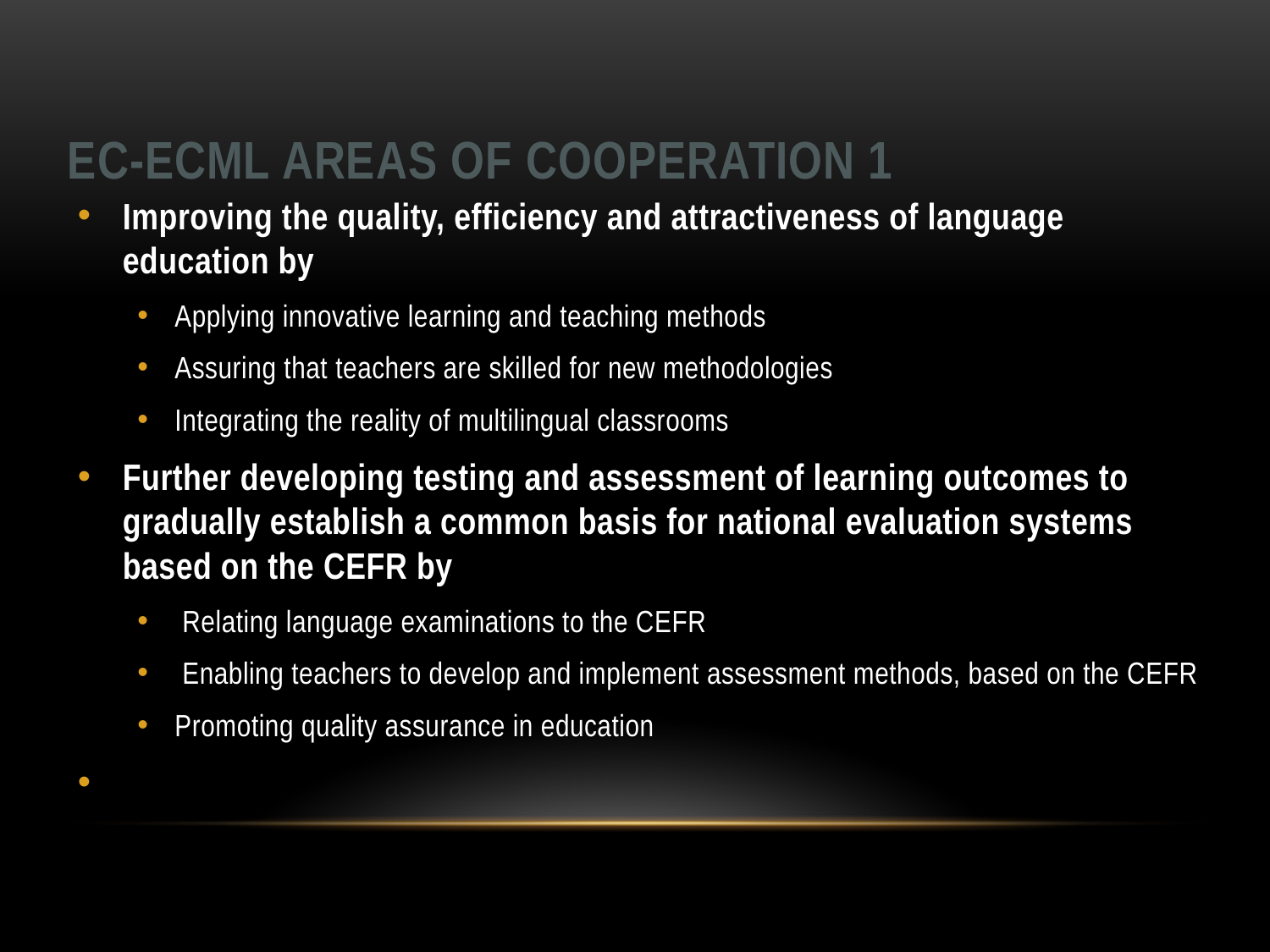

# EC-ECML areas of cooperation 1
Improving the quality, efficiency and attractiveness of language education by
Applying innovative learning and teaching methods
Assuring that teachers are skilled for new methodologies
Integrating the reality of multilingual classrooms
Further developing testing and assessment of learning outcomes to gradually establish a common basis for national evaluation systems based on the CEFR by
 Relating language examinations to the CEFR
 Enabling teachers to develop and implement assessment methods, based on the CEFR
Promoting quality assurance in education